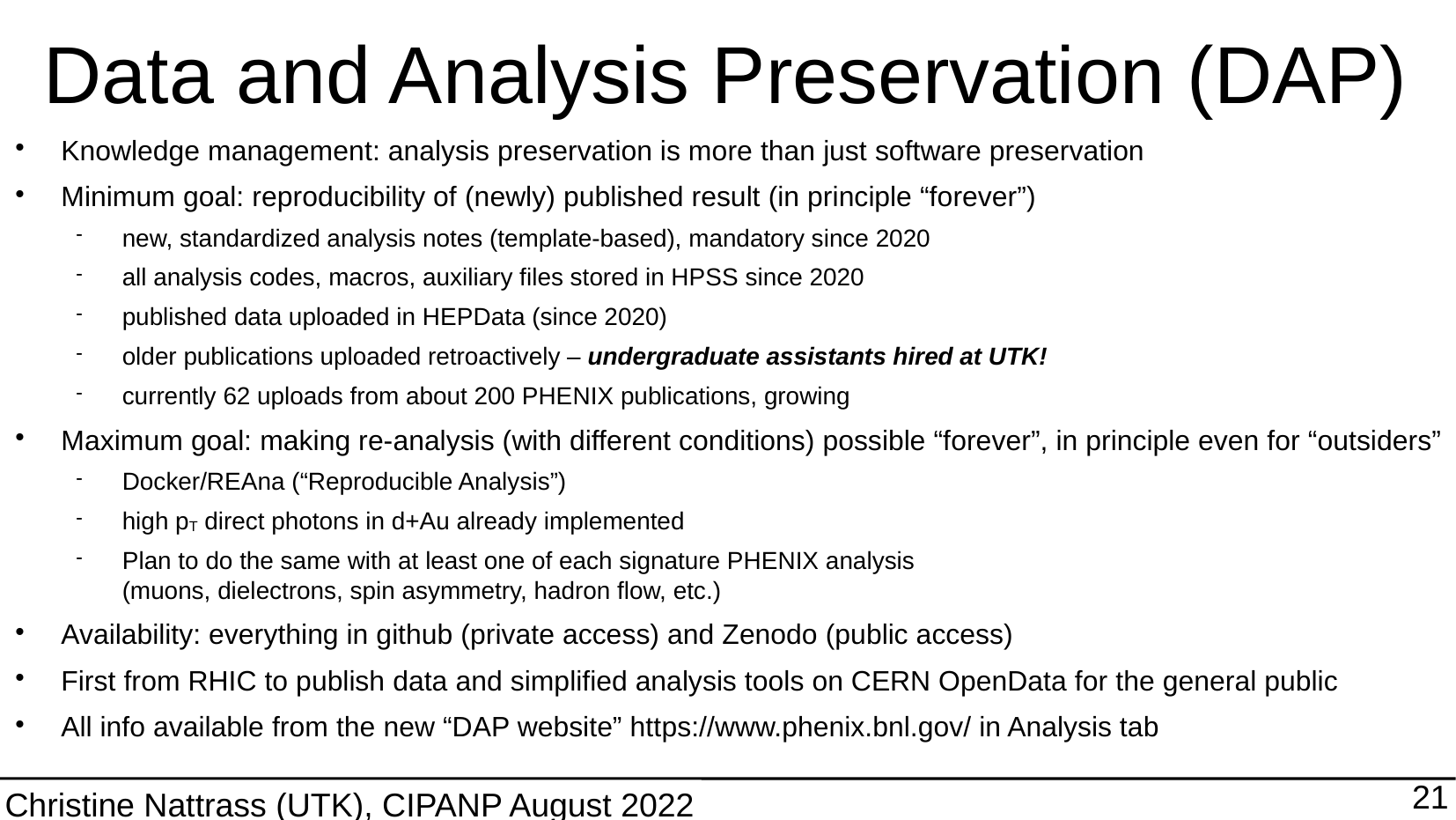

# Data and Analysis Preservation (DAP)
Knowledge management: analysis preservation is more than just software preservation
Minimum goal: reproducibility of (newly) published result (in principle “forever”)
new, standardized analysis notes (template-based), mandatory since 2020
all analysis codes, macros, auxiliary files stored in HPSS since 2020
published data uploaded in HEPData (since 2020)
older publications uploaded retroactively – undergraduate assistants hired at UTK!
currently 62 uploads from about 200 PHENIX publications, growing
Maximum goal: making re-analysis (with different conditions) possible “forever”, in principle even for “outsiders”
Docker/REAna (“Reproducible Analysis”)
high pT direct photons in d+Au already implemented
Plan to do the same with at least one of each signature PHENIX analysis
(muons, dielectrons, spin asymmetry, hadron flow, etc.)
Availability: everything in github (private access) and Zenodo (public access)
First from RHIC to publish data and simplified analysis tools on CERN OpenData for the general public
All info available from the new “DAP website” https://www.phenix.bnl.gov/ in Analysis tab